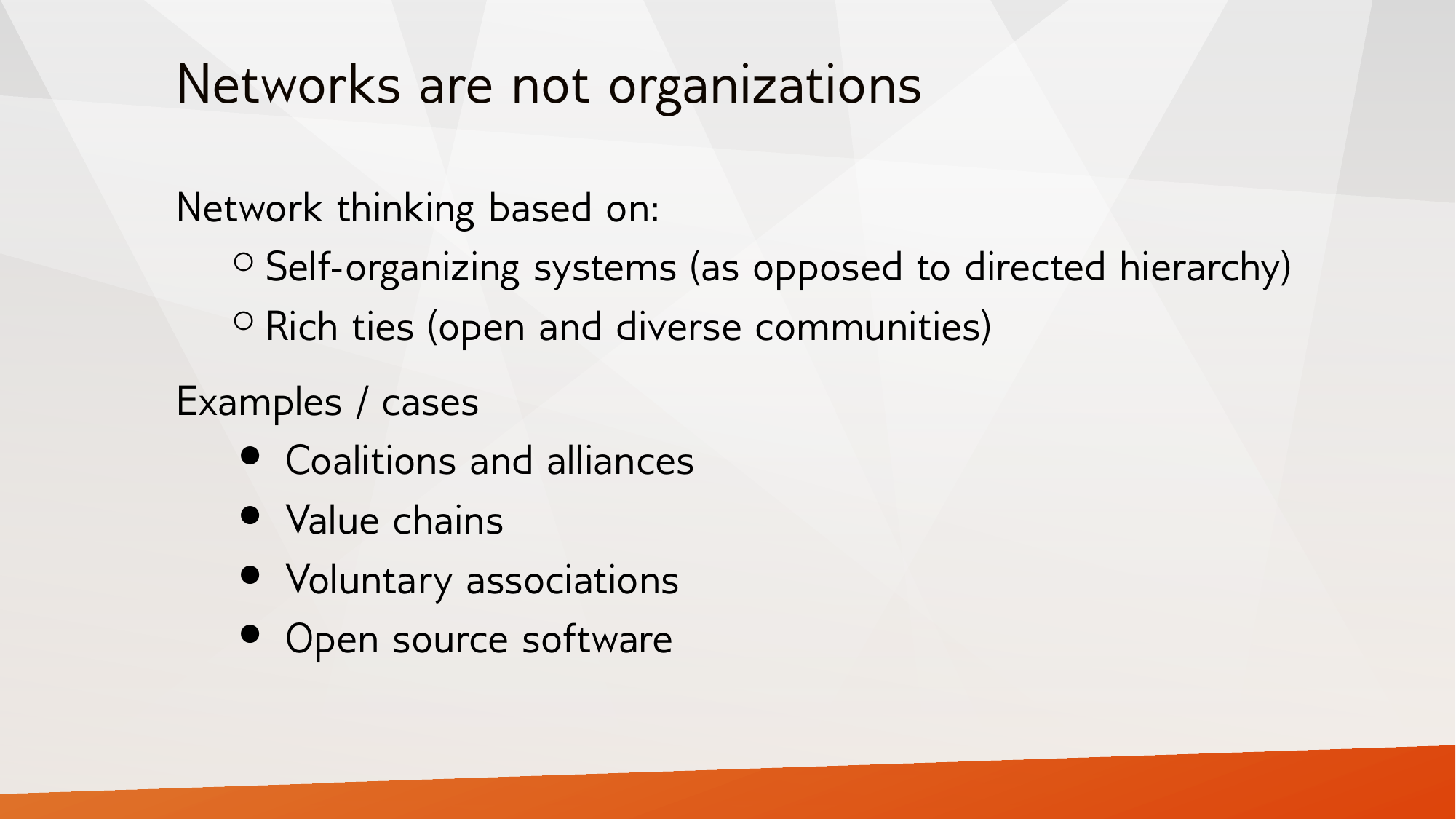

# Networks are not organizations
Network thinking based on:
Self-organizing systems (as opposed to directed hierarchy)
Rich ties (open and diverse communities)
Examples / cases
Coalitions and alliances
Value chains
Voluntary associations
Open source software